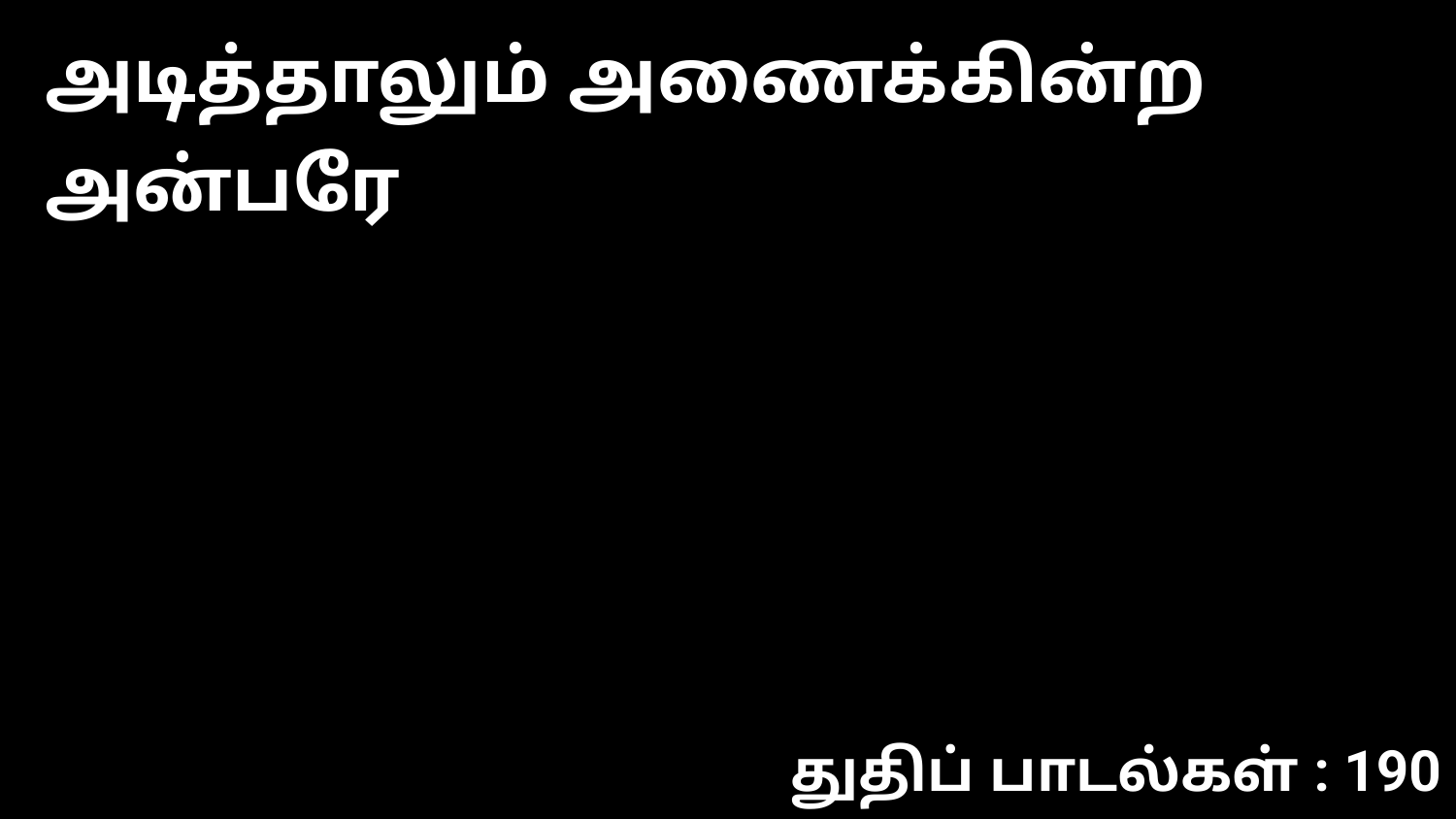

அடித்தாலும் அணைக்கின்ற அன்பரே
துதிப் பாடல்கள் : 190